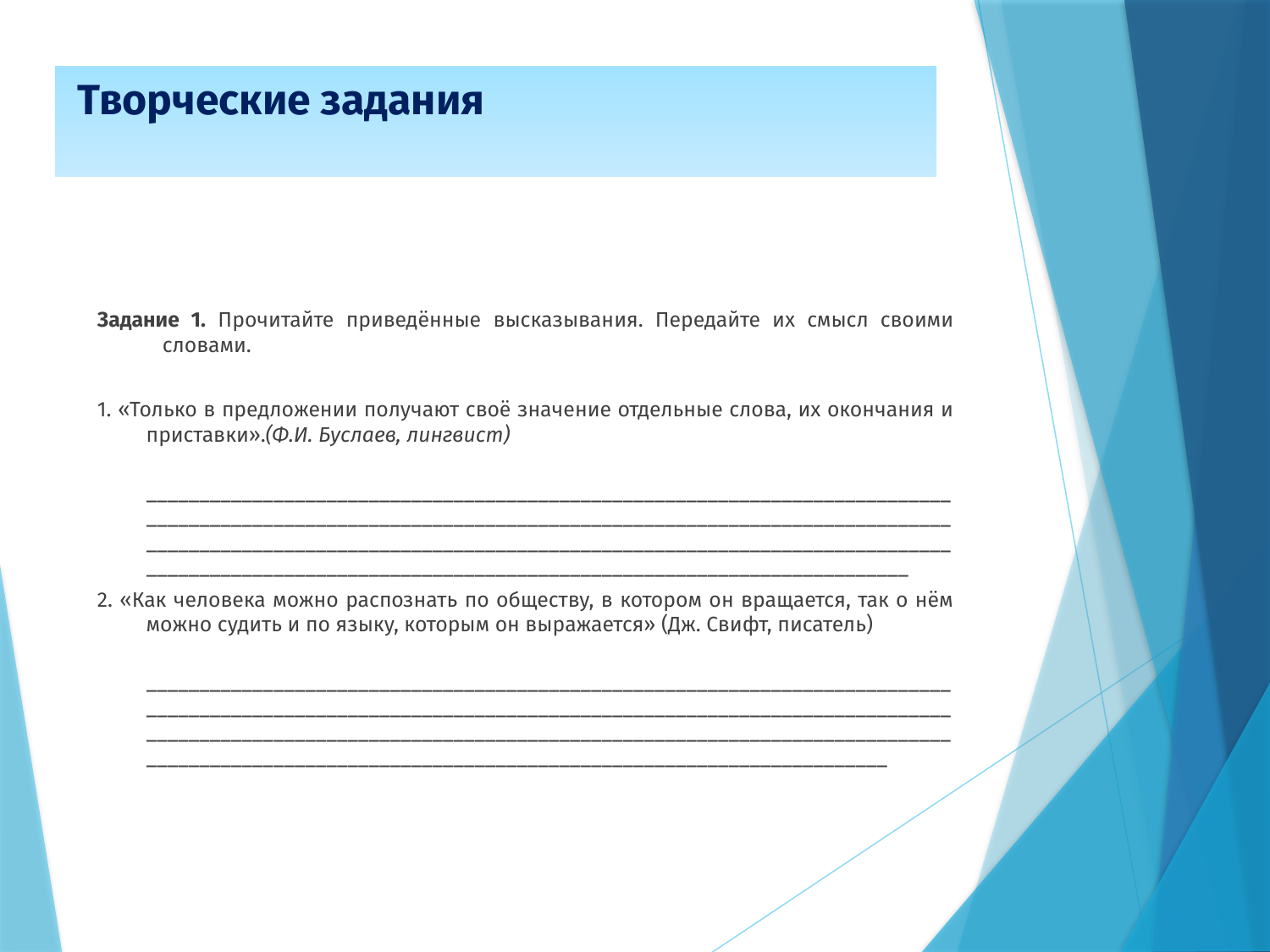

# Творческие задания
Задание 1. Прочитайте приведённые высказывания. Передайте их смысл своими словами.

1. «Только в предложении получают своё значение отдельные слова, их окончания и приставки».(Ф.И. Буслаев, лингвист)
   ____________________________________________________________________________________________________________________________________________________________________________________________________________________________________________________________________________________________________________
2. «Как человека можно распознать по обществу, в котором он вращается, так о нём можно судить и по языку, которым он выражается» (Дж. Свифт, писатель)
  __________________________________________________________________________________________________________________________________________________________________________________________________________________________________________________________________________________________________________